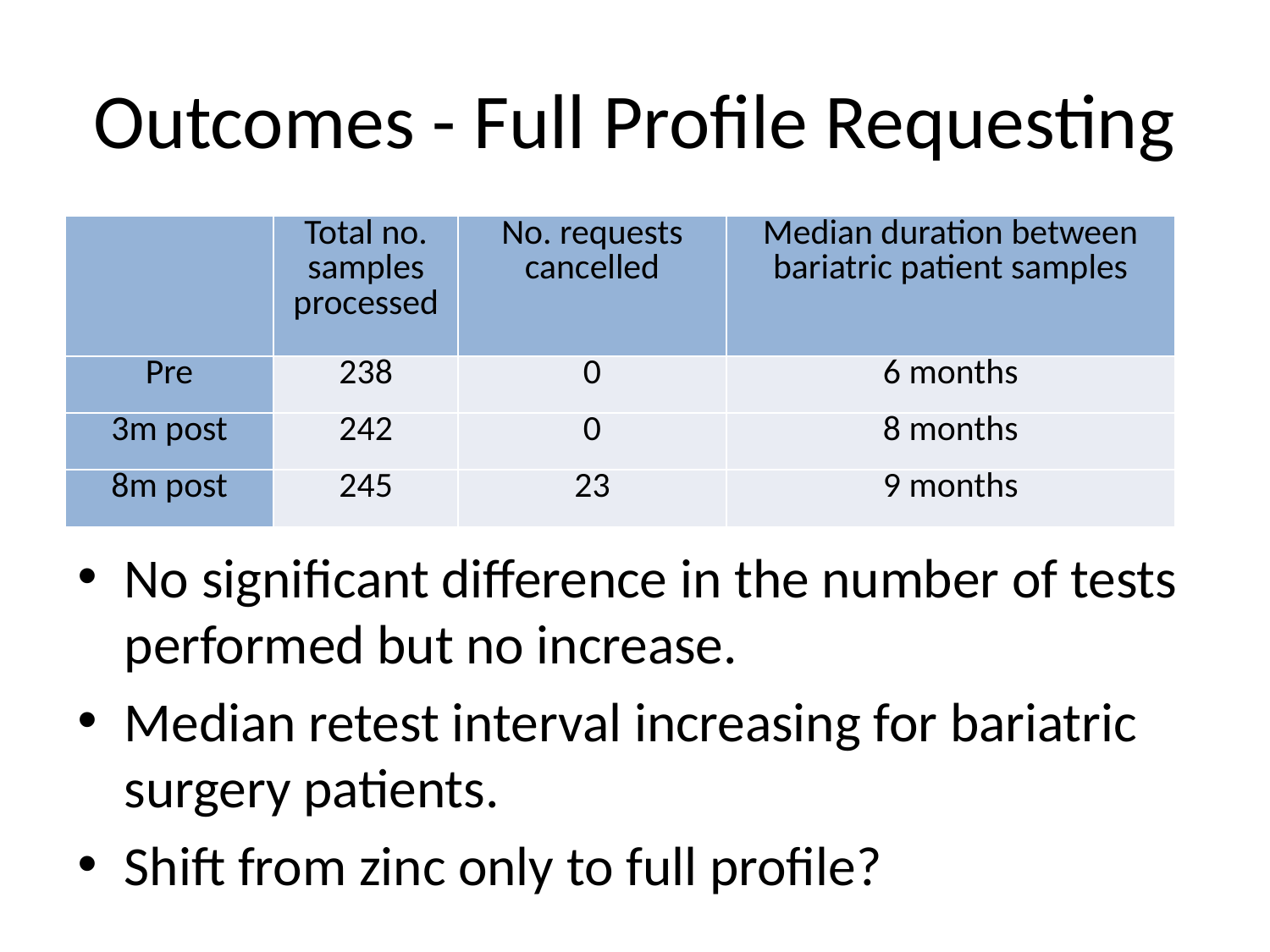

# Outcomes - Full Profile Requesting
|  | Total no. samples processed | No. requests cancelled | Median duration between bariatric patient samples |
| --- | --- | --- | --- |
| Pre | 238 | 0 | 6 months |
| 3m post | 242 | 0 | 8 months |
| 8m post | 245 | 23 | 9 months |
No significant difference in the number of tests performed but no increase.
Median retest interval increasing for bariatric surgery patients.
Shift from zinc only to full profile?